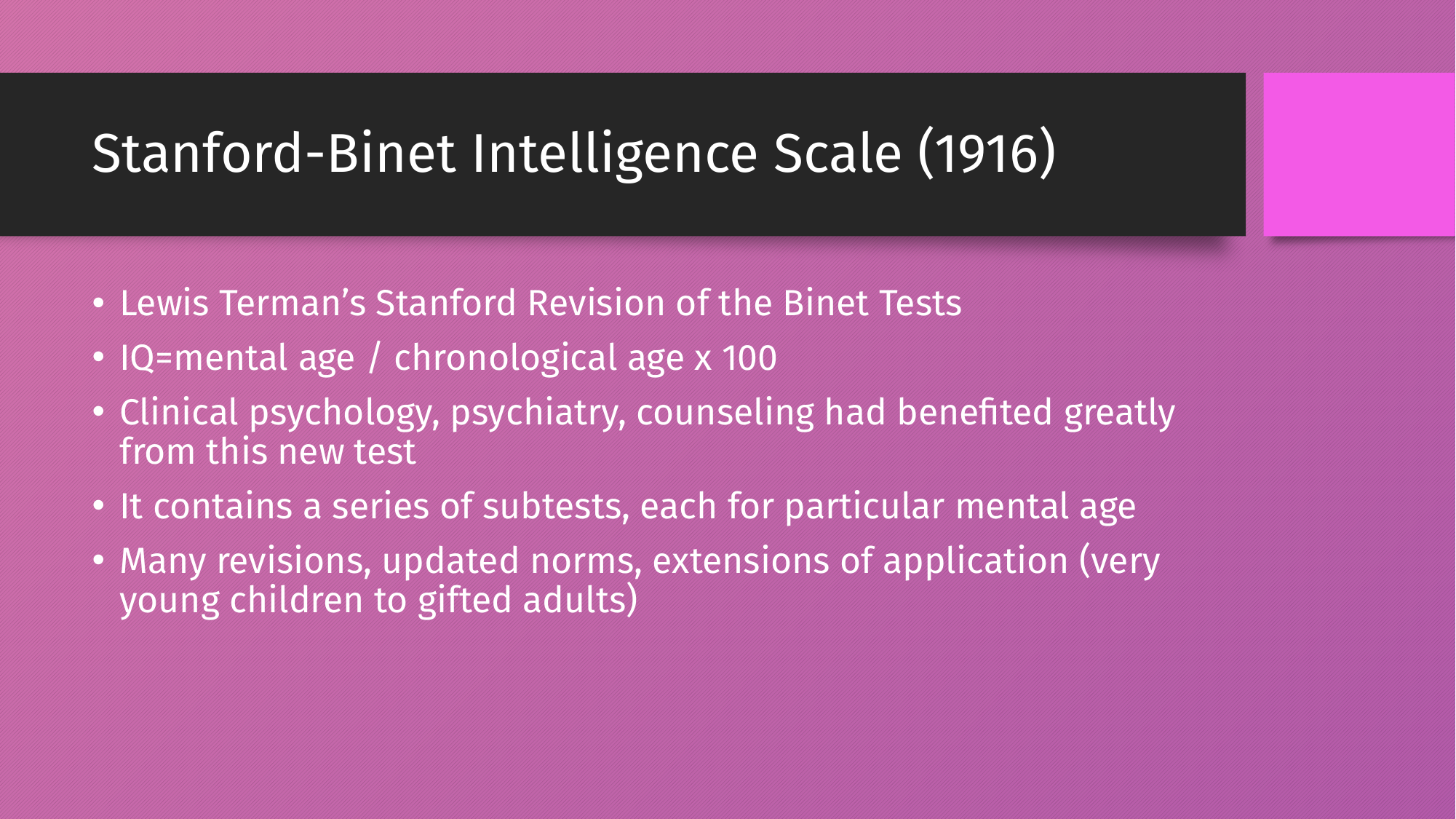

# Stanford-Binet Intelligence Scale (1916)
Lewis Terman’s Stanford Revision of the Binet Tests
IQ=mental age / chronological age x 100
Clinical psychology, psychiatry, counseling had benefited greatly from this new test
It contains a series of subtests, each for particular mental age
Many revisions, updated norms, extensions of application (very young children to gifted adults)